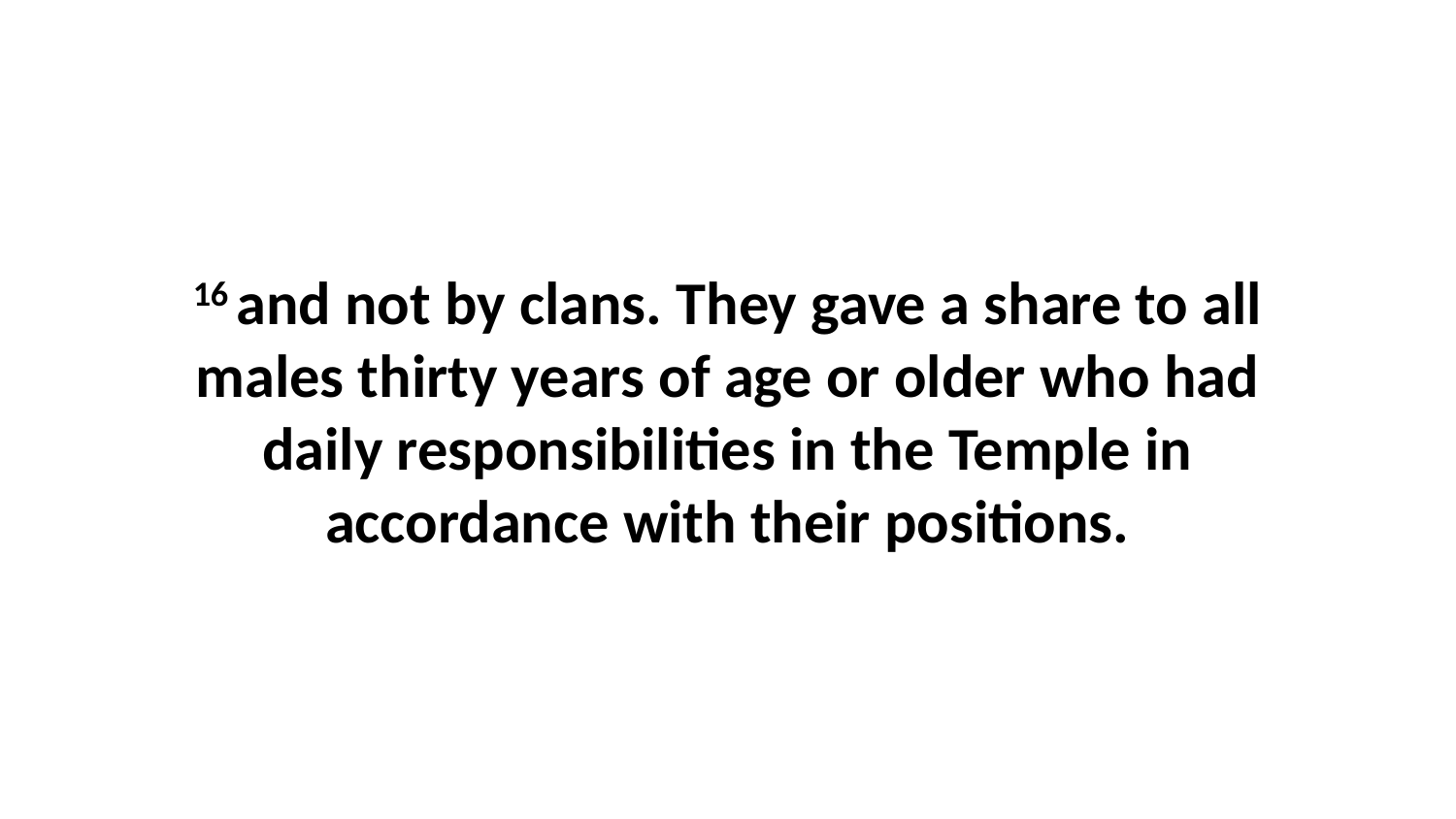

16 and not by clans. They gave a share to all males thirty years of age or older who had daily responsibilities in the Temple in accordance with their positions.